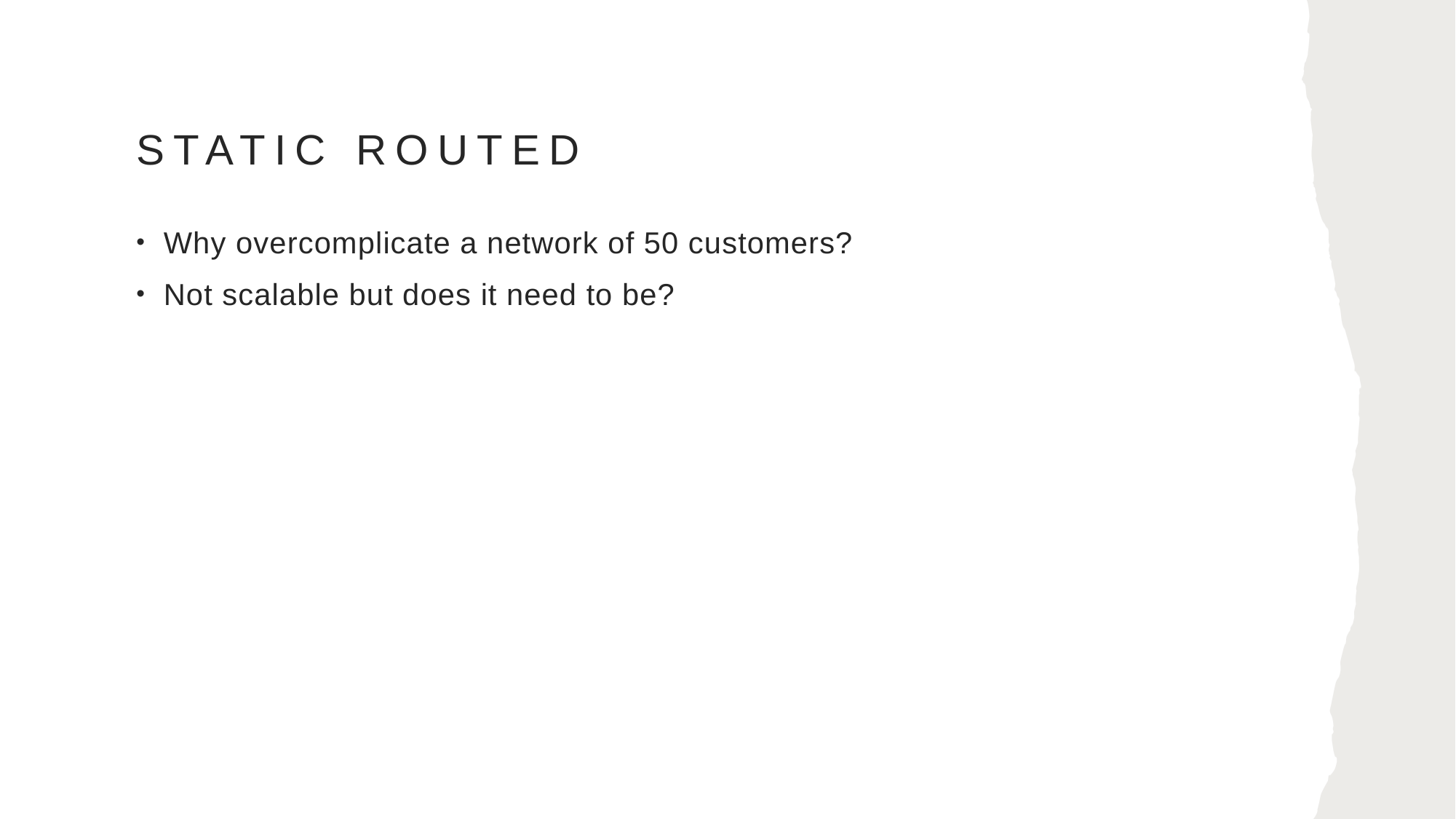

# Static Routed
Why overcomplicate a network of 50 customers?
Not scalable but does it need to be?